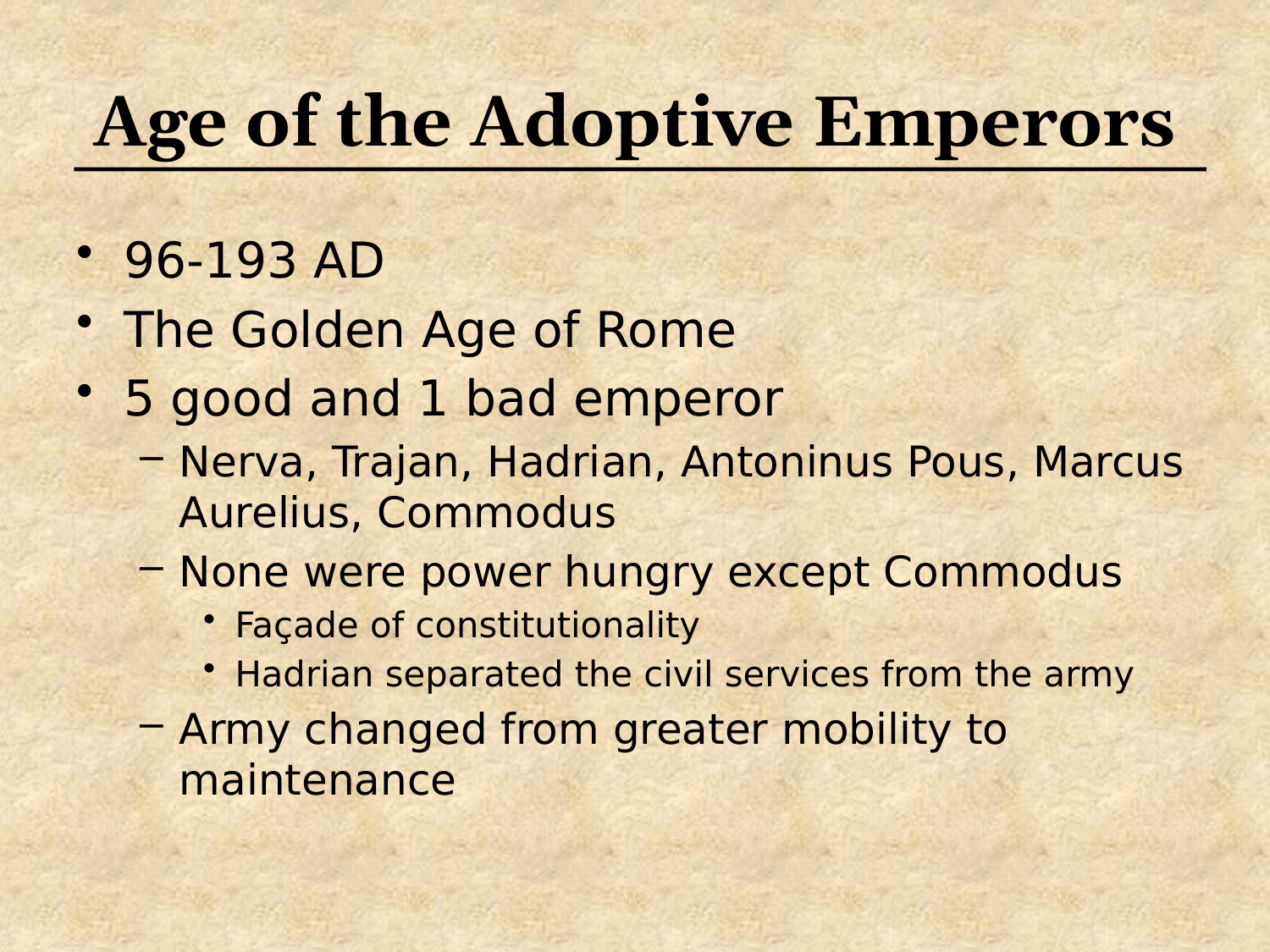

# Age of the Adoptive Emperors

96-193 AD
The Golden Age of Rome
5 good and 1 bad emperor
Nerva, Trajan, Hadrian, Antoninus Pous, Marcus Aurelius, Commodus
None were power hungry except Commodus
Façade of constitutionality
Hadrian separated the civil services from the army
Army changed from greater mobility to maintenance